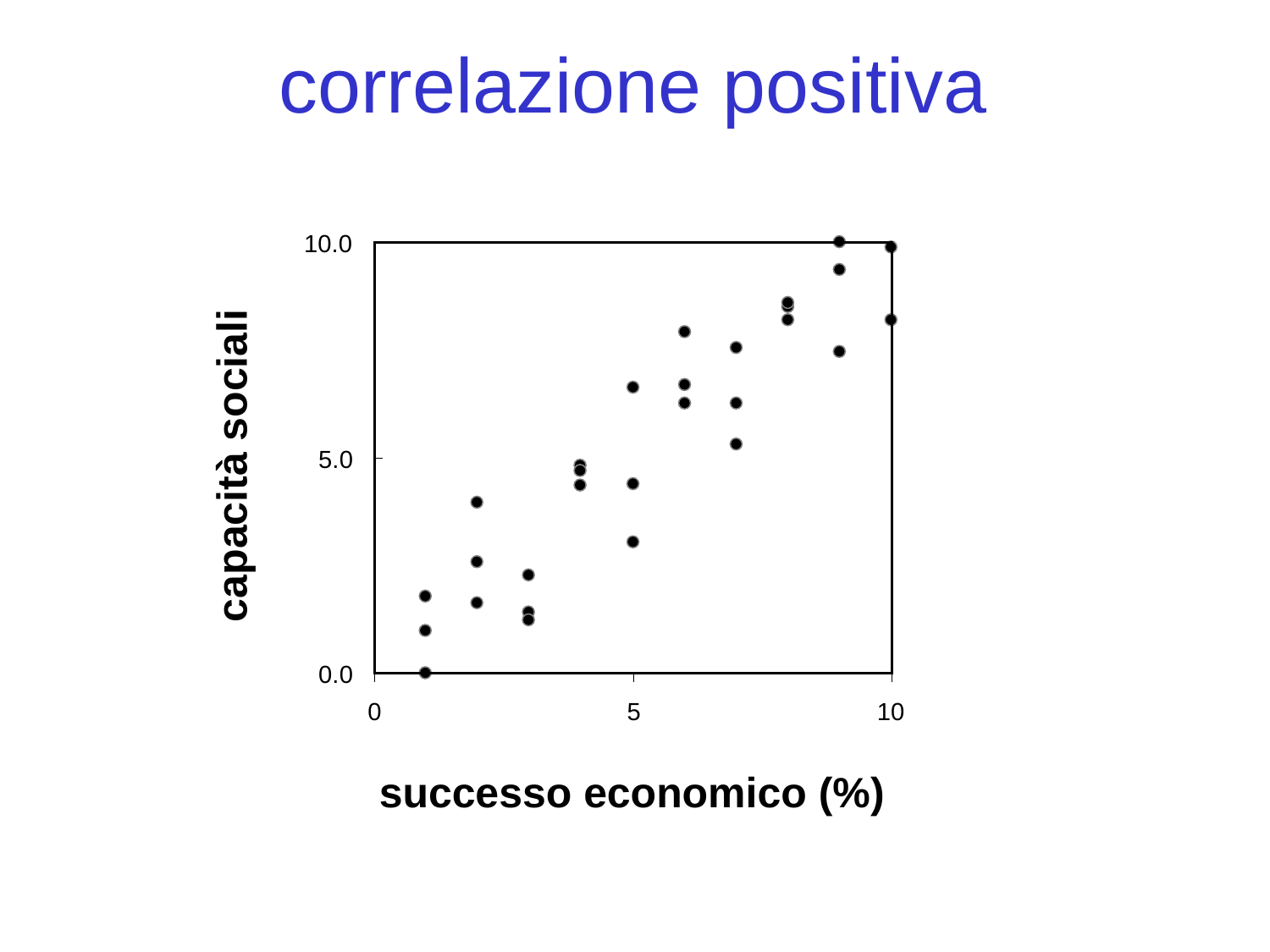

correlazione positiva
10.0

capacità sociali
5.0

0.0

0
5
10
successo economico (%)